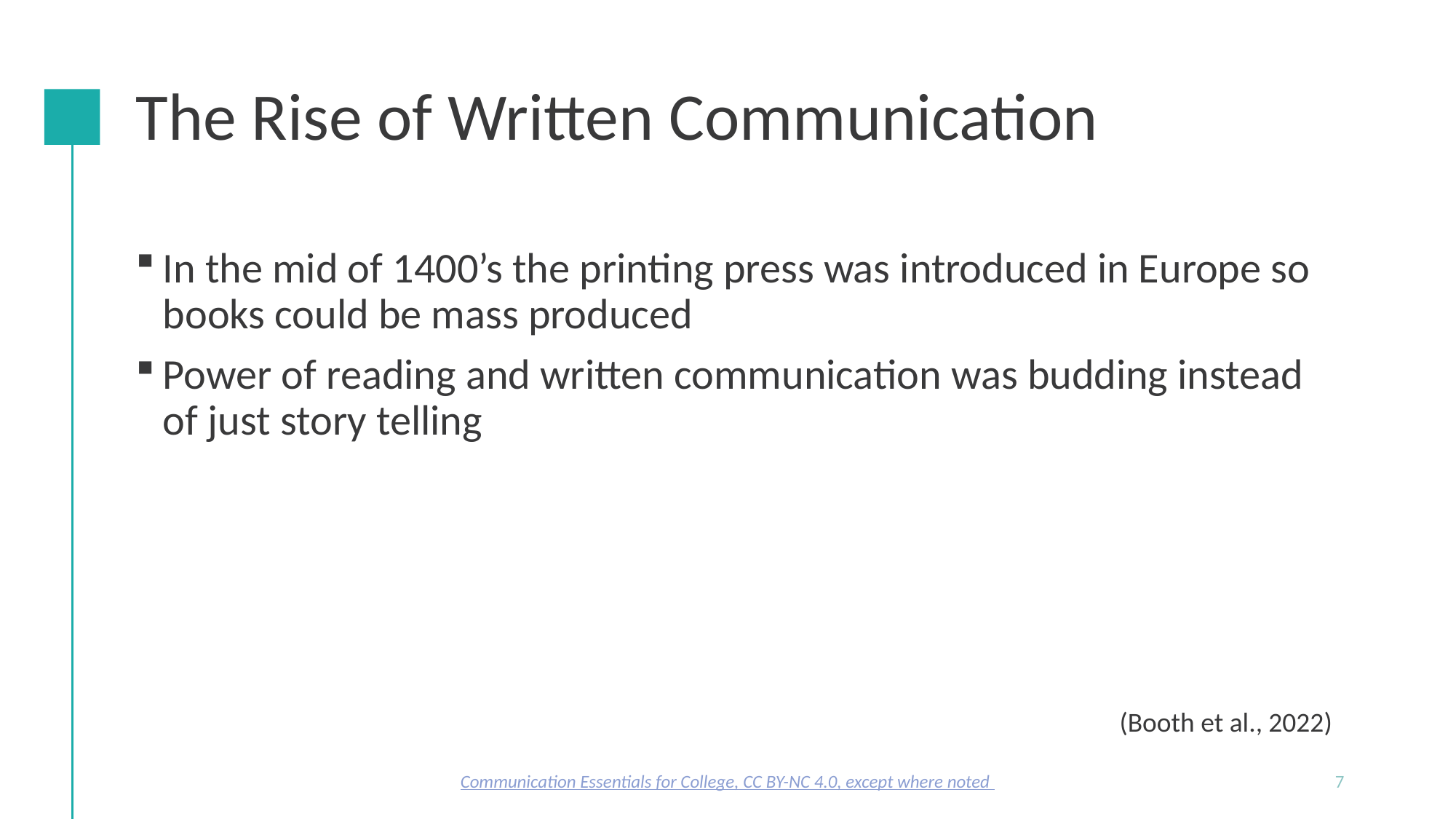

# The Rise of Written Communication
In the mid of 1400’s the printing press was introduced in Europe so books could be mass produced
Power of reading and written communication was budding instead of just story telling

(Booth et al., 2022)
Communication Essentials for College, CC BY-NC 4.0, except where noted
7